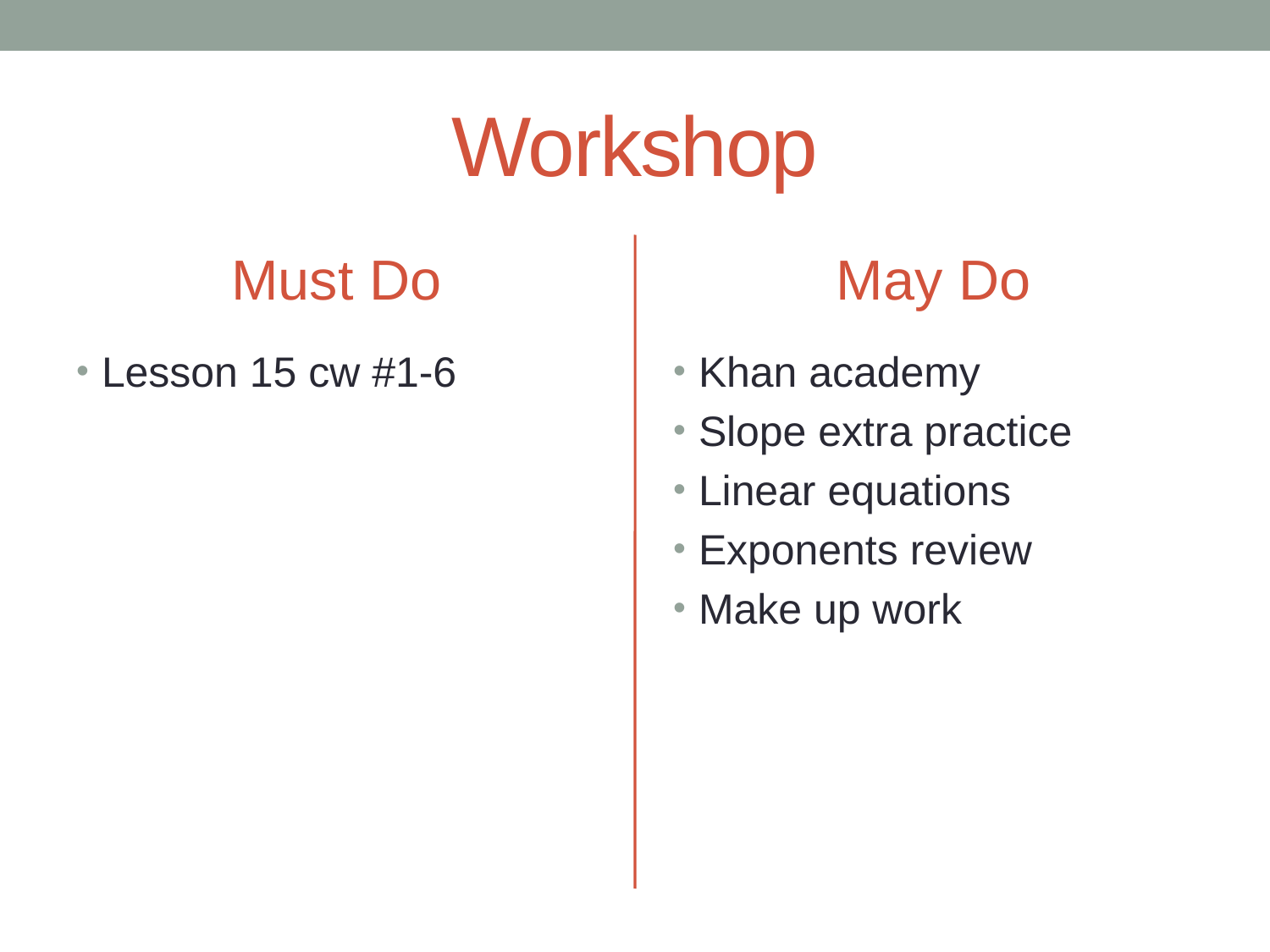

# Workshop
Must Do
May Do
Lesson 15 cw #1-6
Khan academy
Slope extra practice
Linear equations
Exponents review
Make up work